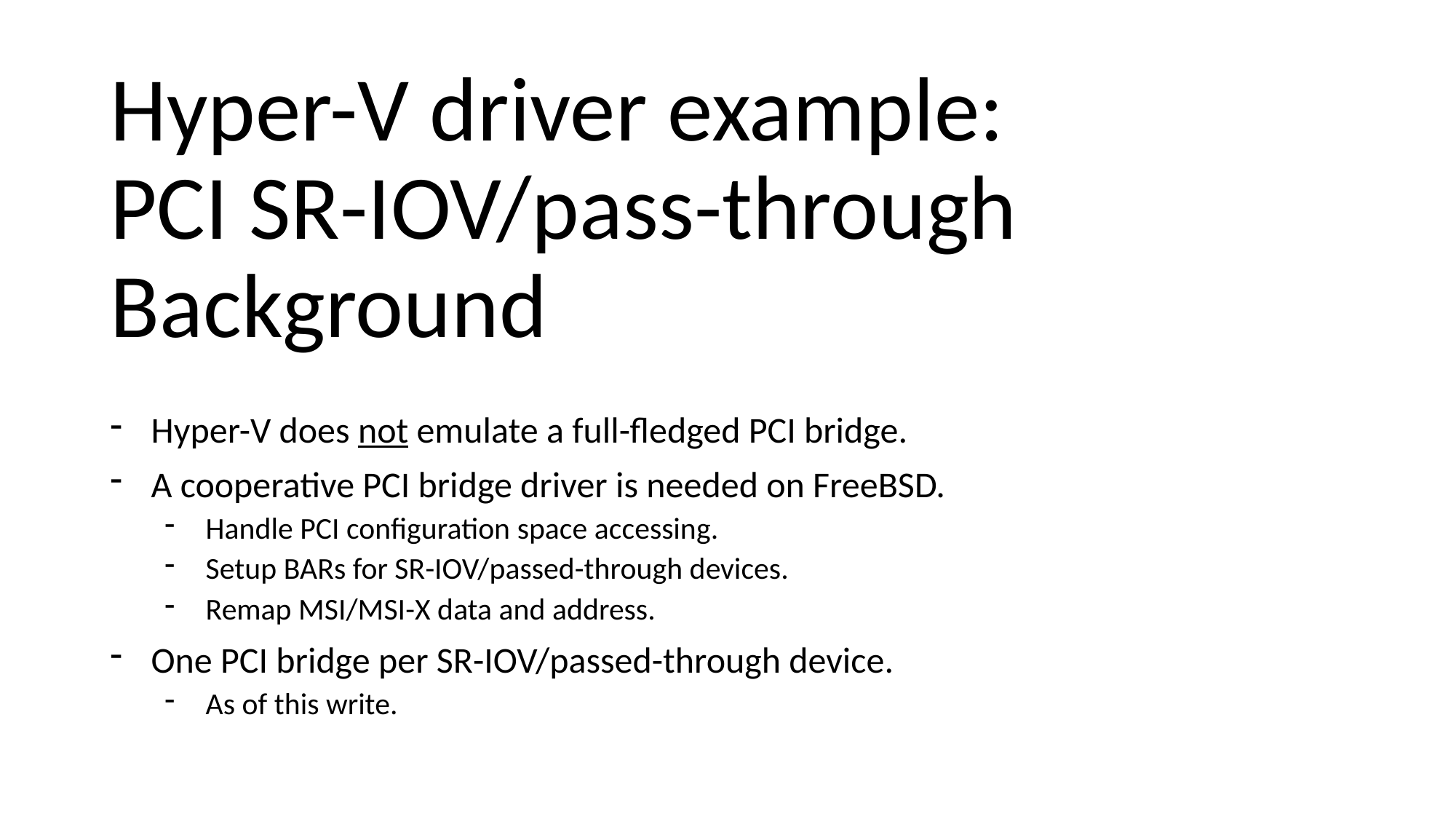

# Hyper-V driver example: PCI SR-IOV/pass-through Background
Hyper-V does not emulate a full-fledged PCI bridge.
A cooperative PCI bridge driver is needed on FreeBSD.
Handle PCI configuration space accessing.
Setup BARs for SR-IOV/passed-through devices.
Remap MSI/MSI-X data and address.
One PCI bridge per SR-IOV/passed-through device.
As of this write.